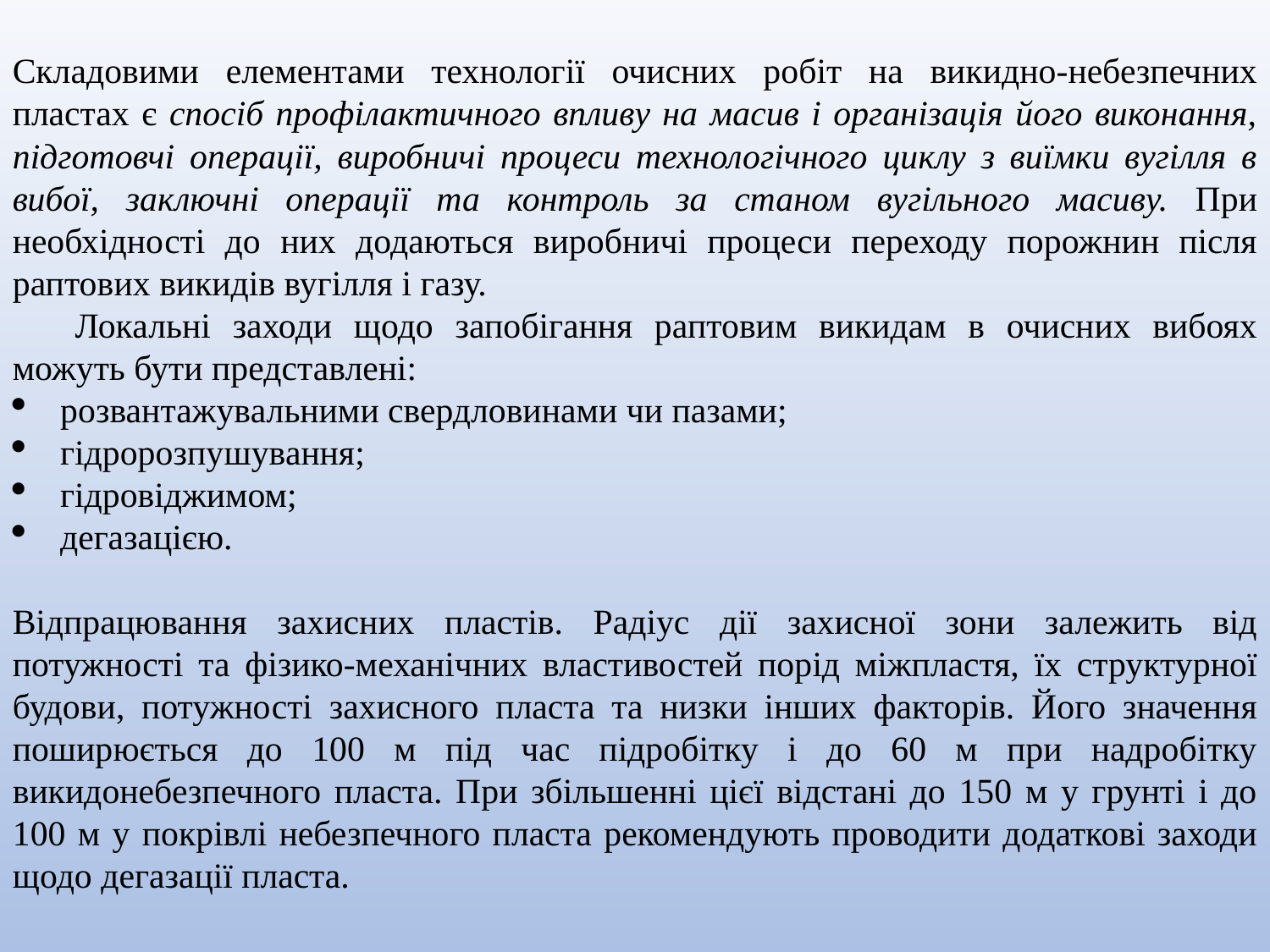

Складовими елементами технології очисних робіт на викидно-небезпечних пластах є спосіб профілактичного впливу на масив і організація його виконання, підготовчі операції, виробничі процеси технологічного циклу з виїмки вугілля в вибої, заключні операції та контроль за станом вугільного масиву. При необхідності до них додаються виробничі процеси переходу порожнин після раптових викидів вугілля і газу.
Локальні заходи щодо запобігання раптовим викидам в очисних вибоях можуть бути представлені:
розвантажувальними свердловинами чи пазами;
гідророзпушування;
гідровіджимом;
дегазацією.

Відпрацювання захисних пластів. Радіус дії захисної зони залежить від потужності та фізико-механічних властивостей порід міжпластя, їх структурної будови, потужності захисного пласта та низки інших факторів. Його значення поширюється до 100 м під час підробітку і до 60 м при надробітку викидонебезпечного пласта. При збільшенні цієї відстані до 150 м у грунті і до 100 м у покрівлі небезпечного пласта рекомендують проводити додаткові заходи щодо дегазації пласта.